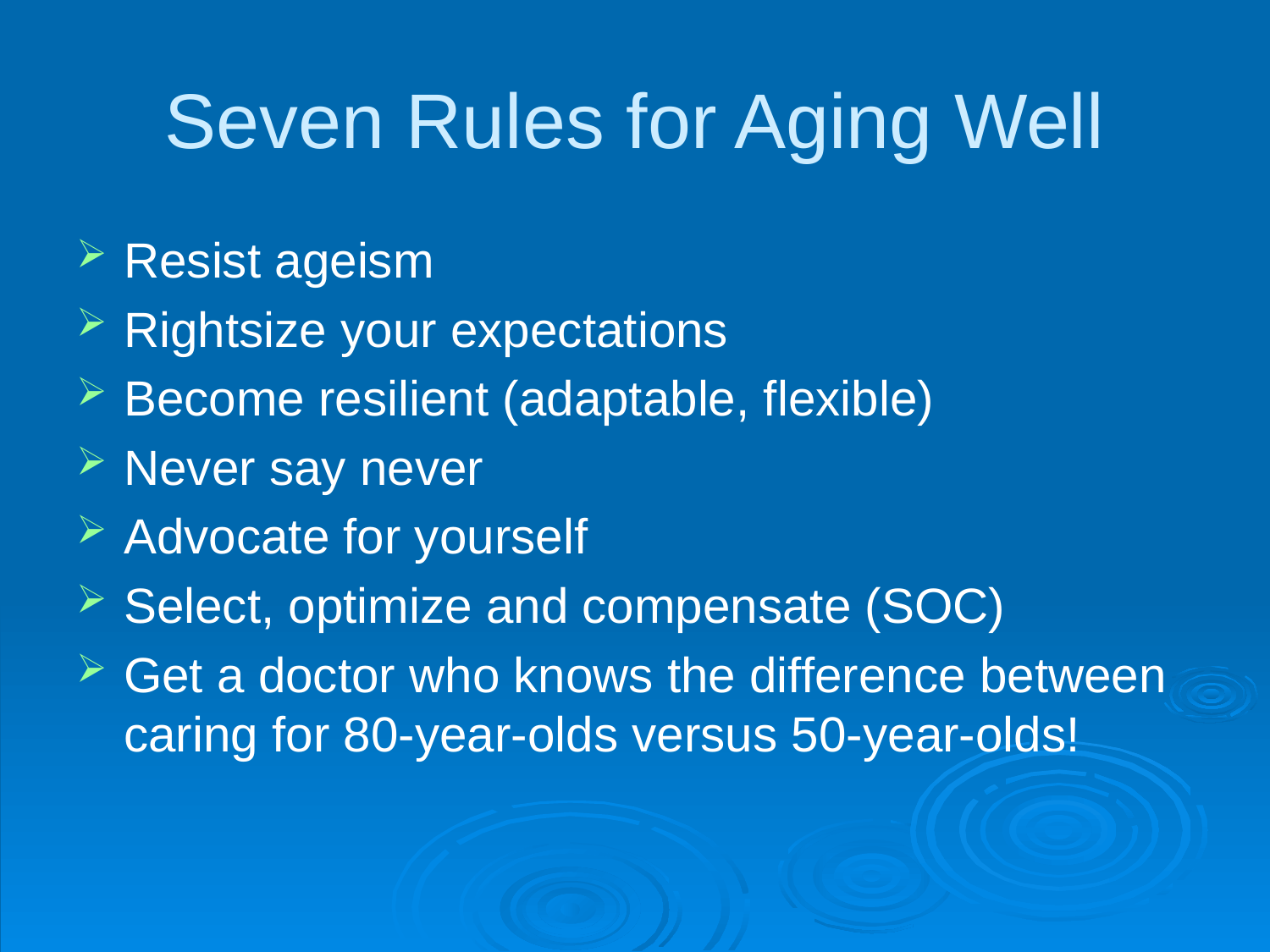

# Seven Rules for Aging Well
Resist ageism
Rightsize your expectations
Become resilient (adaptable, flexible)
Never say never
Advocate for yourself
Select, optimize and compensate (SOC)
Get a doctor who knows the difference between caring for 80-year-olds versus 50-year-olds!